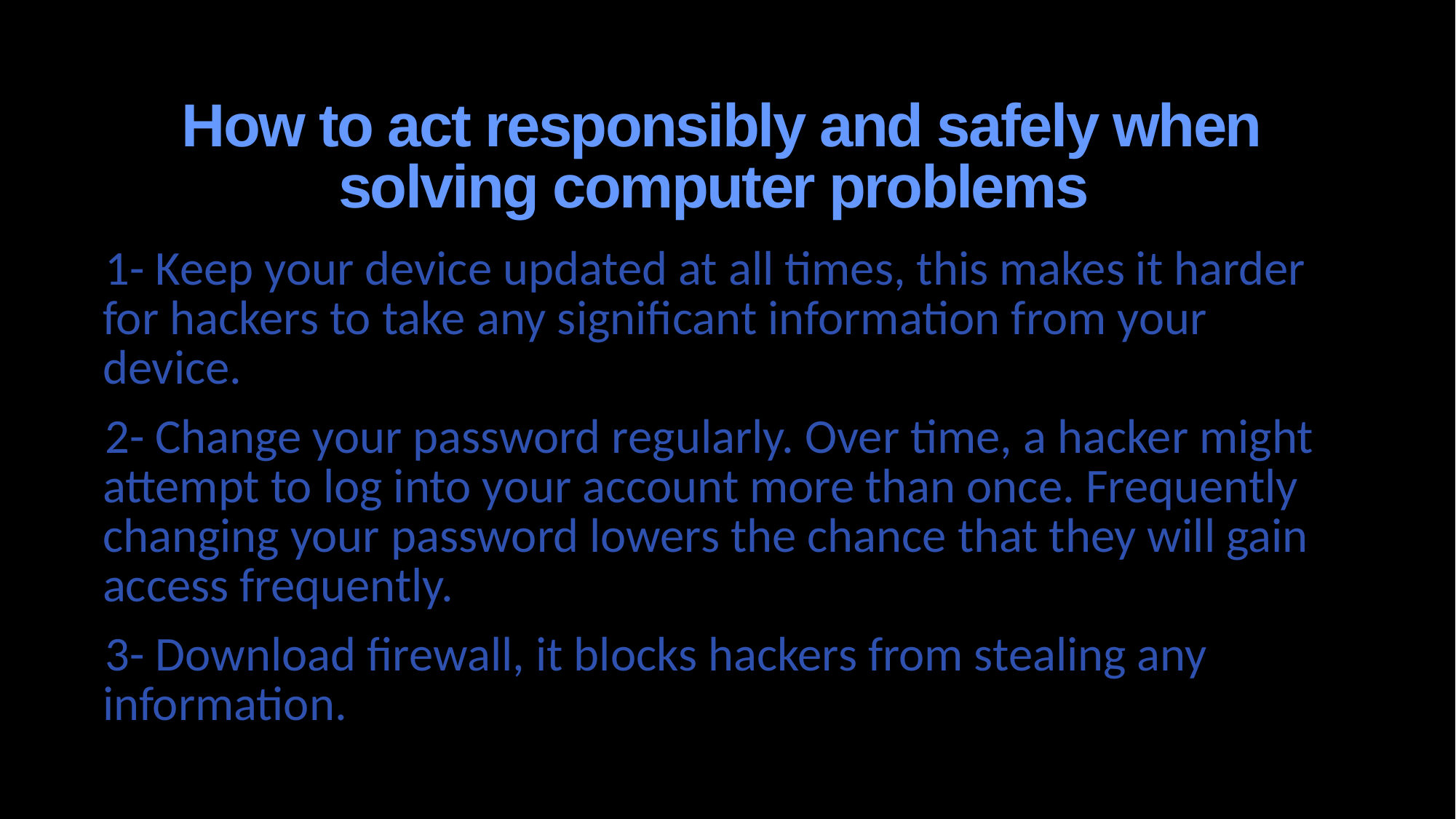

# How to act responsibly and safely when solving computer problems
1- Keep your device updated at all times, this makes it harder for hackers to take any significant information from your device.
2- Change your password regularly. Over time, a hacker might attempt to log into your account more than once. Frequently changing your password lowers the chance that they will gain access frequently.
3- Download firewall, it blocks hackers from stealing any information.